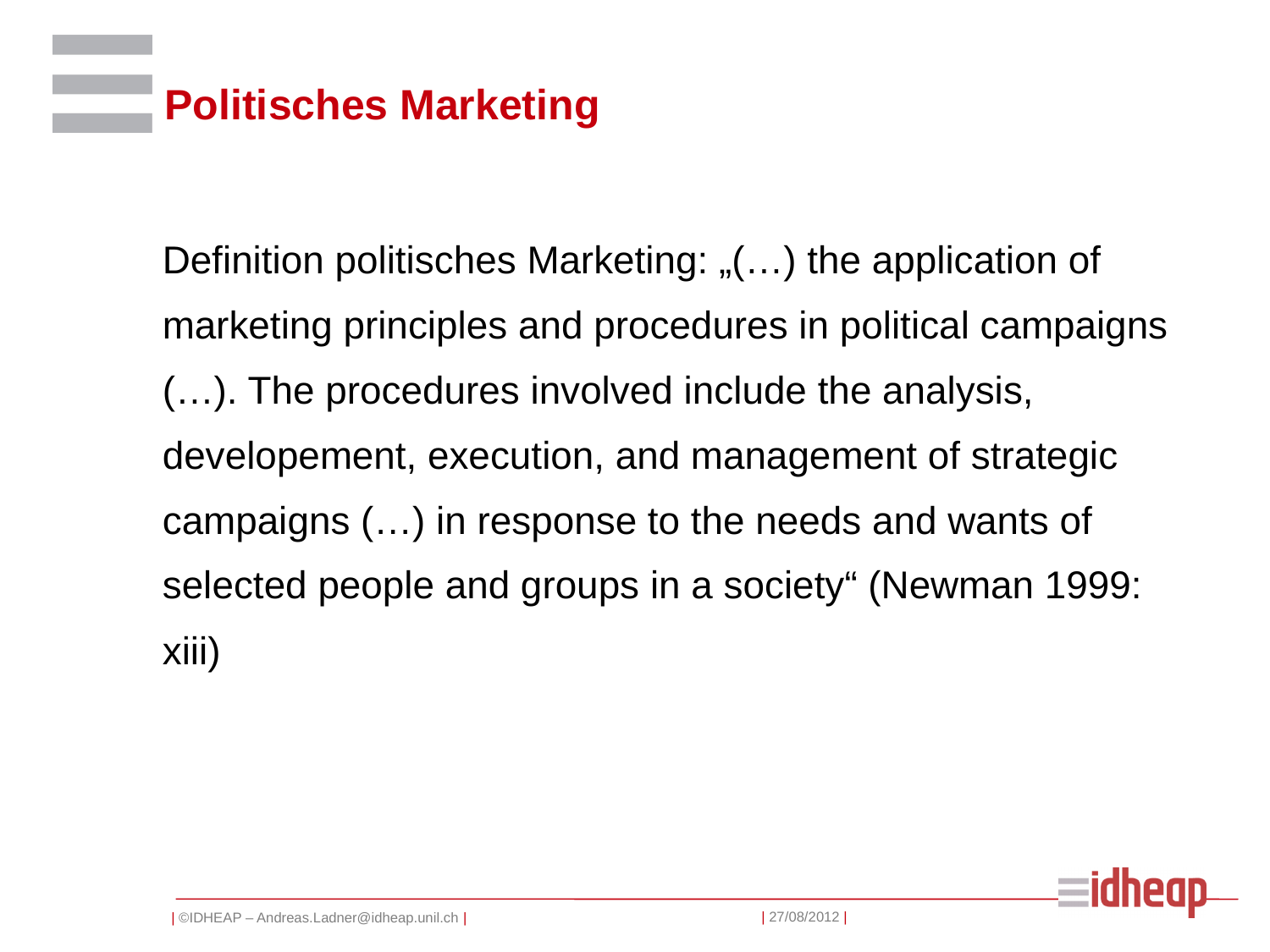

# Politisches Marketing
	Definition politisches Marketing: „(…) the application of marketing principles and procedures in political campaigns (…). The procedures involved include the analysis, developement, execution, and management of strategic campaigns (…) in response to the needs and wants of selected people and groups in a society“ (Newman 1999: xiii)